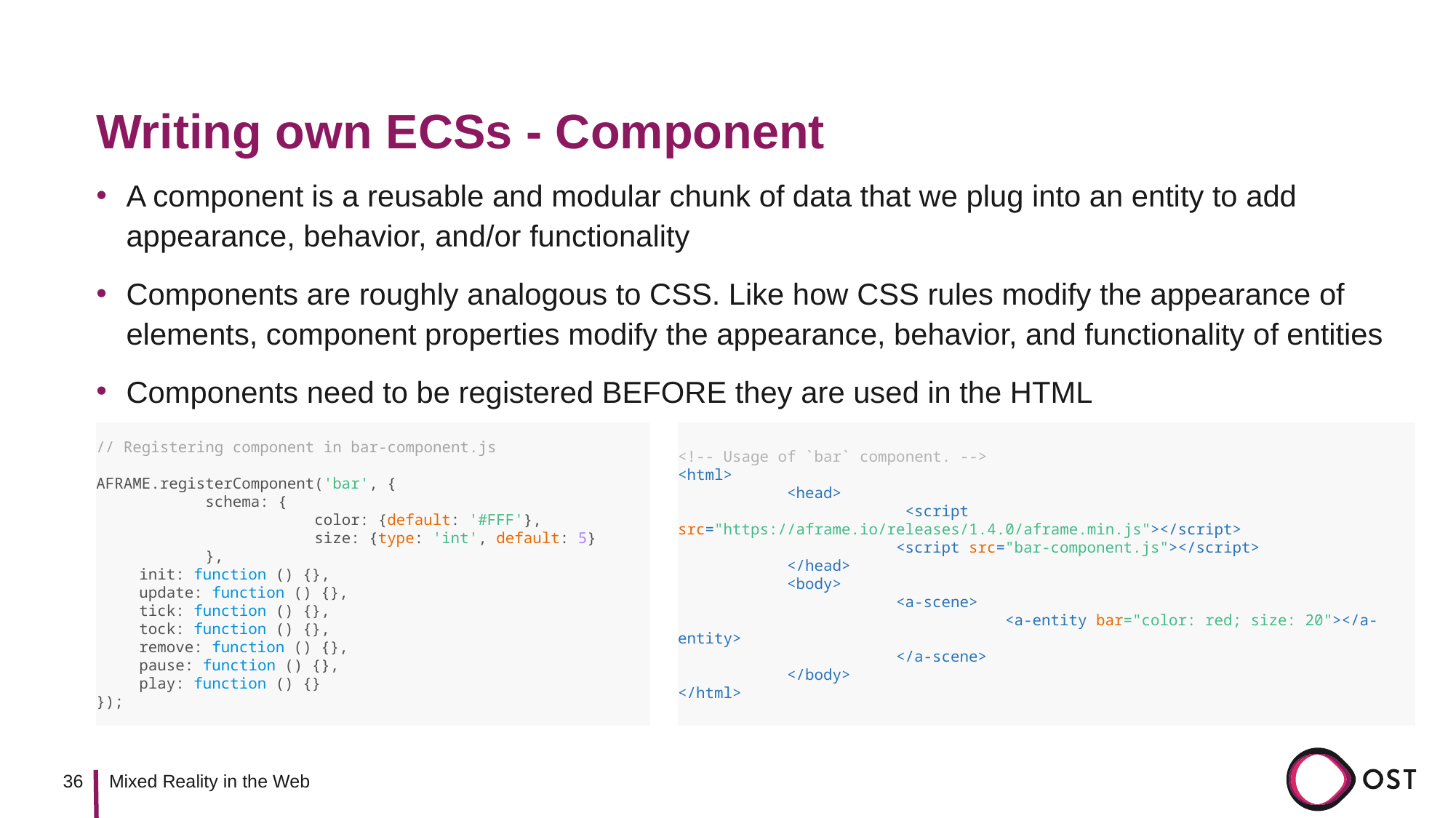

# Writing own ECSs - Component
A component is a reusable and modular chunk of data that we plug into an entity to add appearance, behavior, and/or functionality
Components are roughly analogous to CSS. Like how CSS rules modify the appearance of elements, component properties modify the appearance, behavior, and functionality of entities
Components need to be registered BEFORE they are used in the HTML
// Registering component in bar-component.js

AFRAME.registerComponent('bar', {
	schema: {
		color: {default: '#FFF'},
		size: {type: 'int', default: 5}
	},
	init: function () {},
	update: function () {},
	tick: function () {},
	tock: function () {},
	remove: function () {},
	pause: function () {},
	play: function () {}
});
<!-- Usage of `bar` component. -->
<html>
	<head>
		 <script src="https://aframe.io/releases/1.4.0/aframe.min.js"></script>
		<script src="bar-component.js"></script>
	</head>
	<body>
		<a-scene>
			<a-entity bar="color: red; size: 20"></a-entity>
		</a-scene>
	</body>
</html>
36
Mixed Reality in the Web